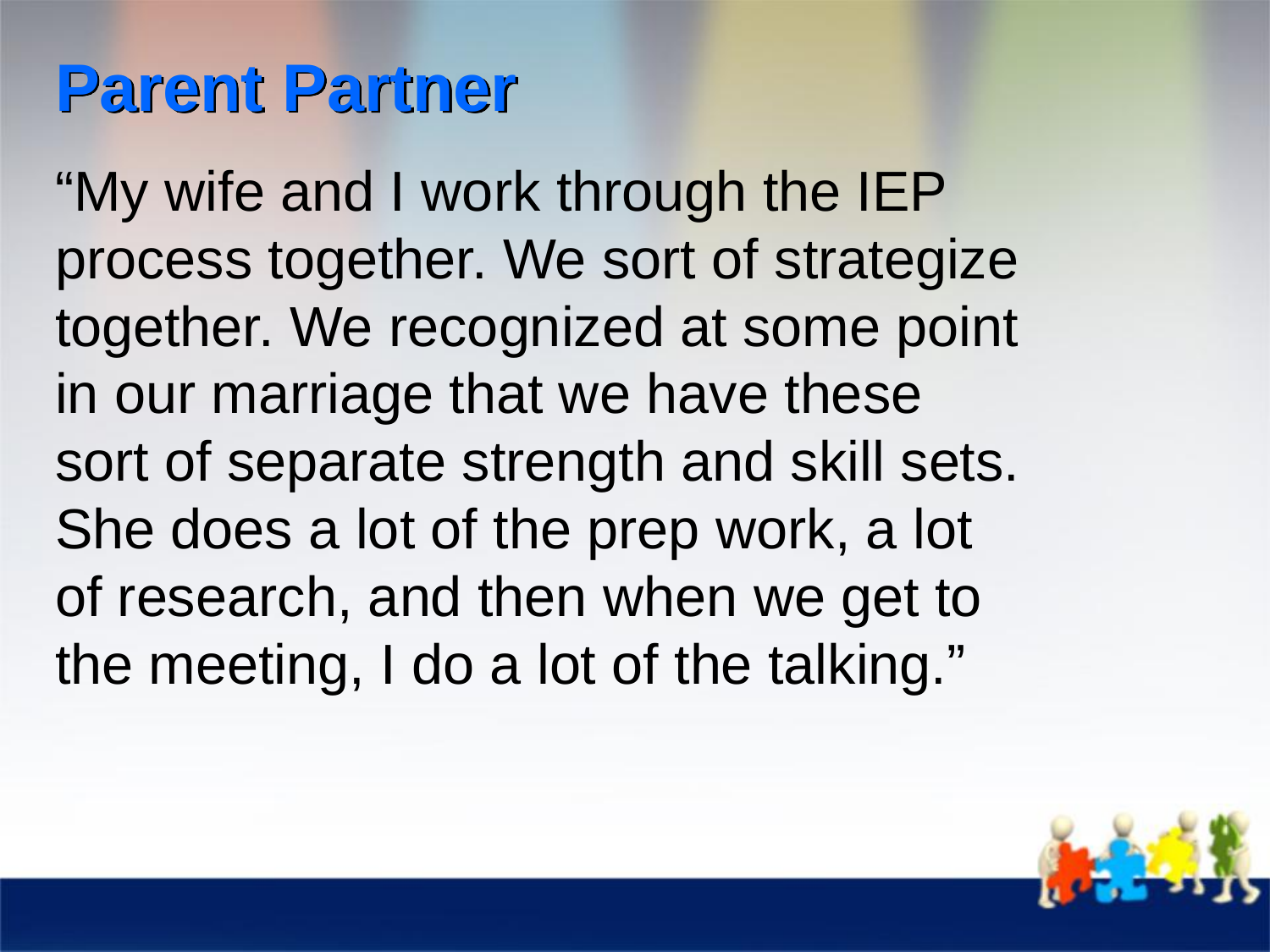

# Parent Partner
“My wife and I work through the IEP process together. We sort of strategize together. We recognized at some point in our marriage that we have these sort of separate strength and skill sets. She does a lot of the prep work, a lot of research, and then when we get to the meeting, I do a lot of the talking.”